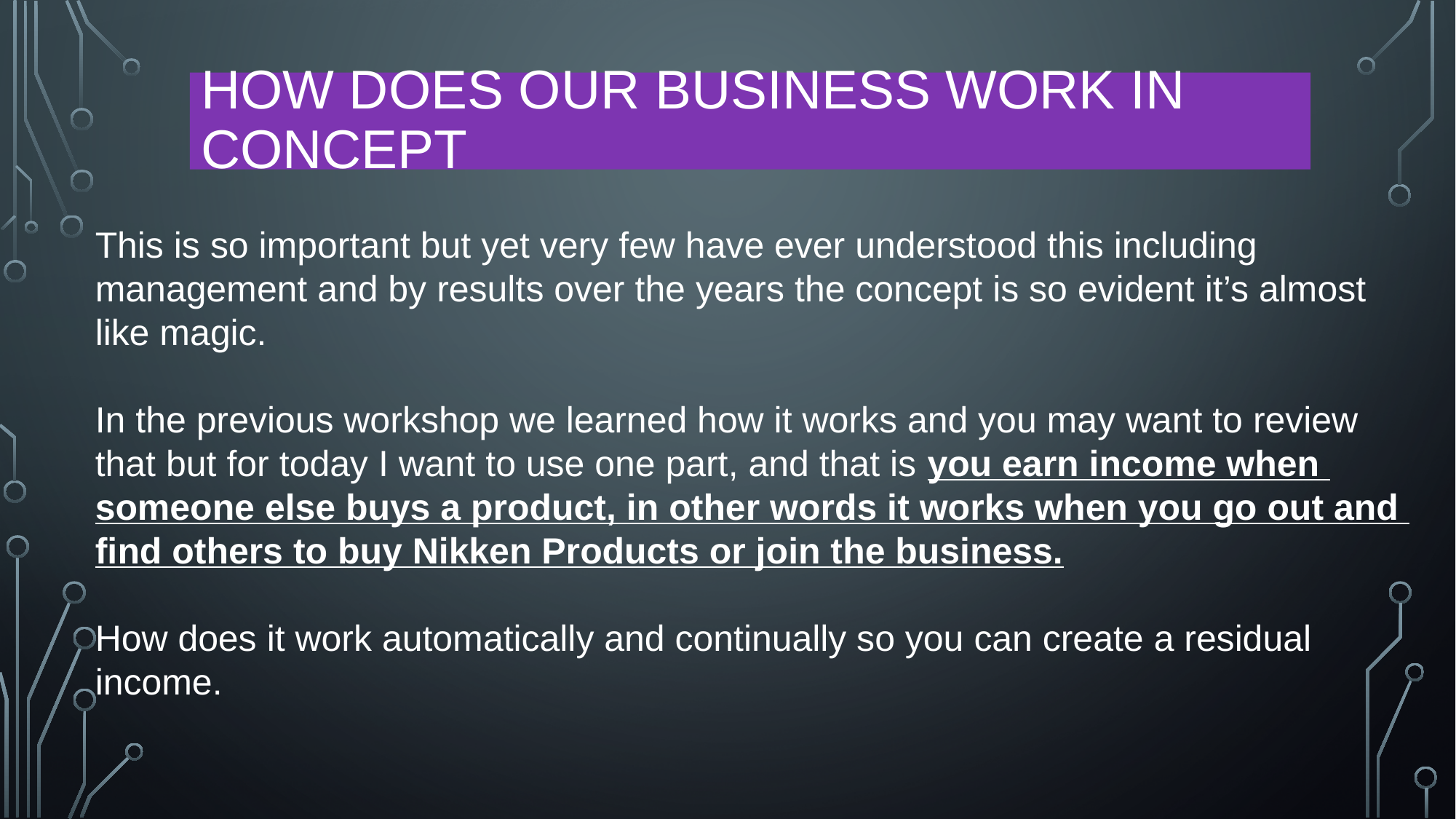

# How does our business work in concept
This is so important but yet very few have ever understood this including
management and by results over the years the concept is so evident it’s almost
like magic.

In the previous workshop we learned how it works and you may want to review
that but for today I want to use one part, and that is you earn income when
someone else buys a product, in other words it works when you go out and
find others to buy Nikken Products or join the business.

How does it work automatically and continually so you can create a residual
income.